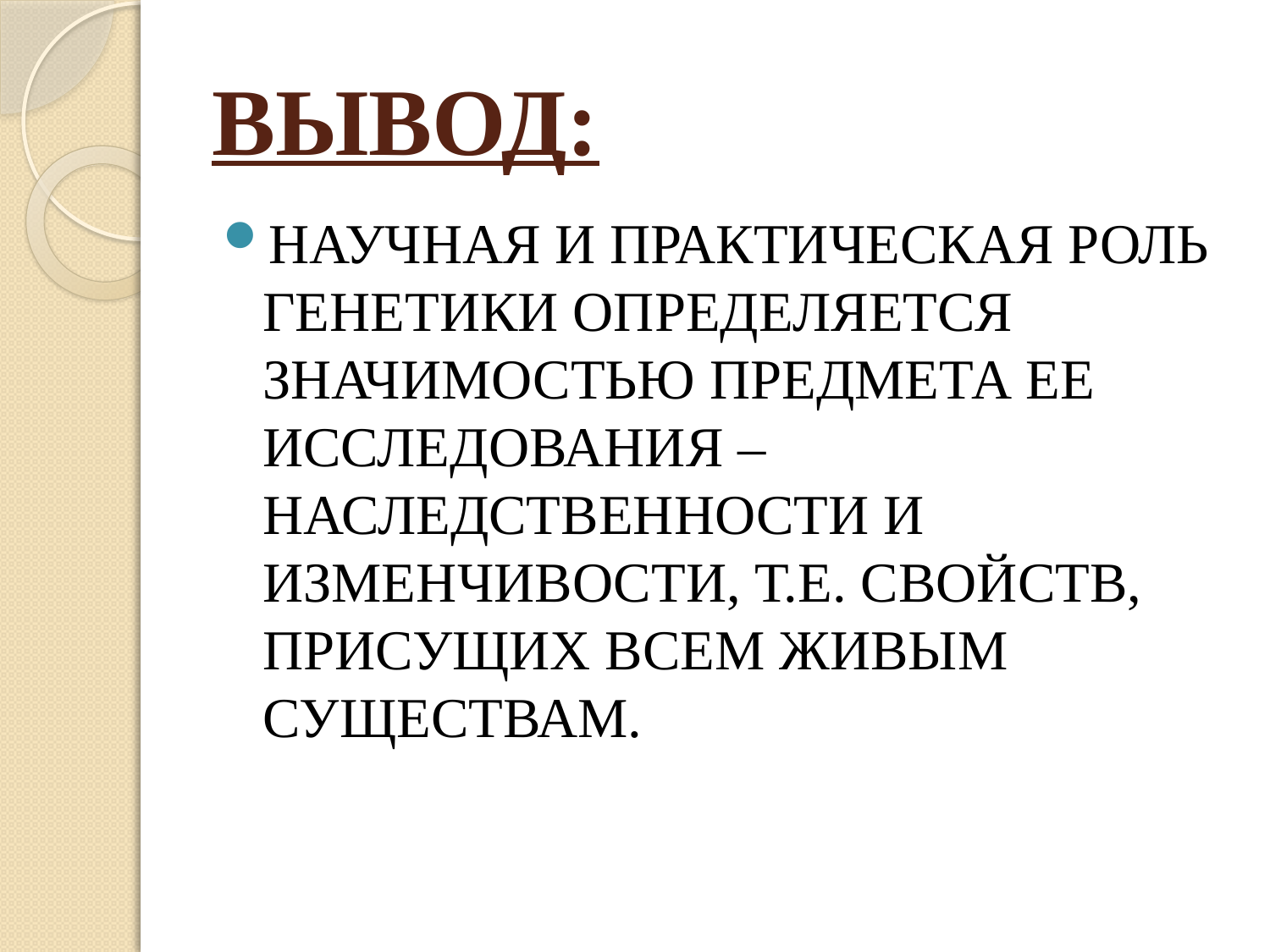

# ВЫВОД:
НАУЧНАЯ И ПРАКТИЧЕСКАЯ РОЛЬ ГЕНЕТИКИ ОПРЕДЕЛЯЕТСЯ ЗНАЧИМОСТЬЮ ПРЕДМЕТА ЕЕ ИССЛЕДОВАНИЯ – НАСЛЕДСТВЕННОСТИ И ИЗМЕНЧИВОСТИ, Т.Е. СВОЙСТВ, ПРИСУЩИХ ВСЕМ ЖИВЫМ СУЩЕСТВАМ.